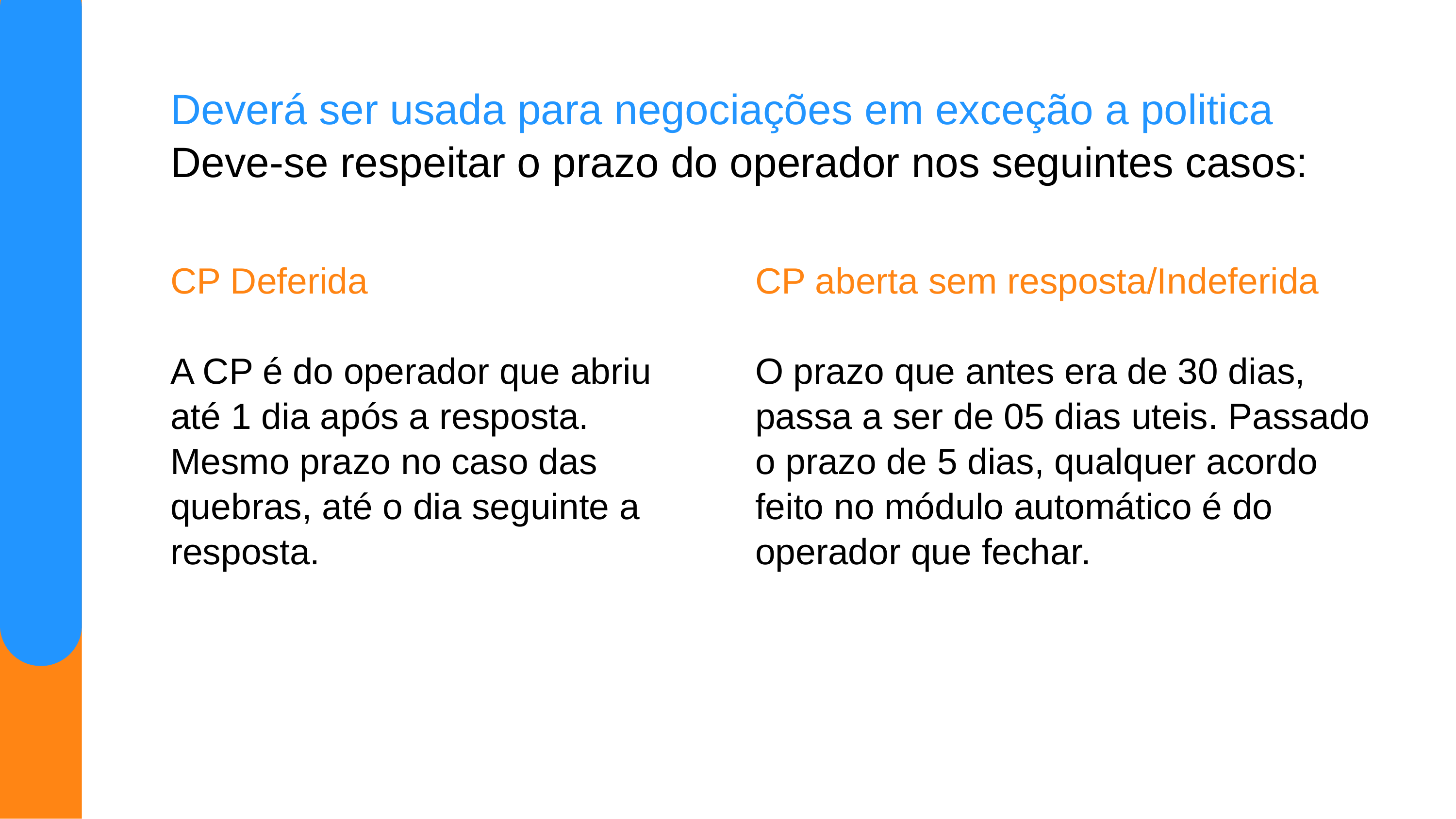

Deverá ser usada para negociações em exceção a politica
Deve-se respeitar o prazo do operador nos seguintes casos:
CP Deferida

A CP é do operador que abriu até 1 dia após a resposta.
Mesmo prazo no caso das quebras, até o dia seguinte a resposta.
CP aberta sem resposta/Indeferida

O prazo que antes era de 30 dias, passa a ser de 05 dias uteis. Passado o prazo de 5 dias, qualquer acordo feito no módulo automático é do operador que fechar.